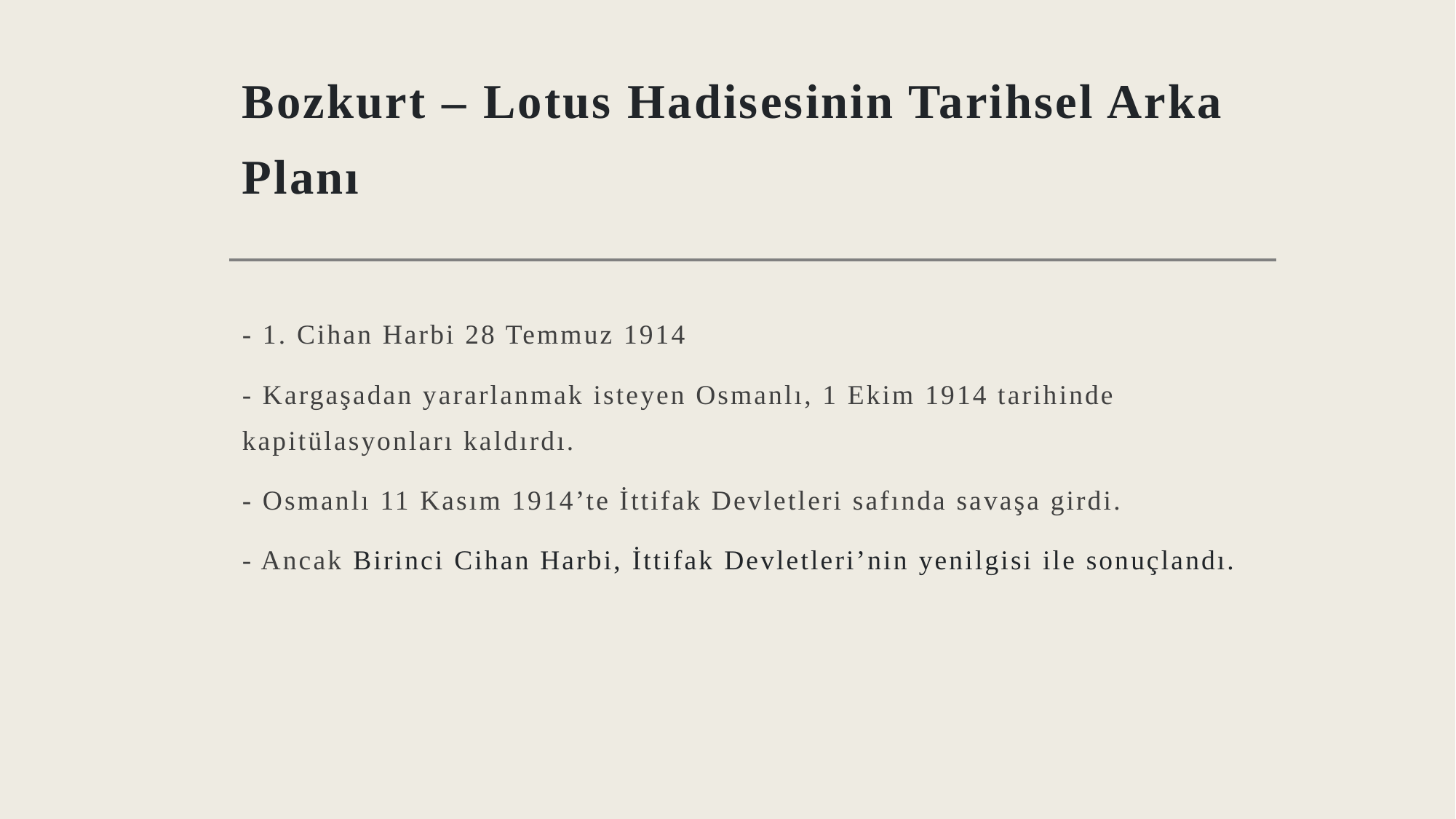

# Bozkurt – Lotus Hadisesinin Tarihsel Arka Planı
- 1. Cihan Harbi 28 Temmuz 1914
- Kargaşadan yararlanmak isteyen Osmanlı, 1 Ekim 1914 tarihinde kapitülasyonları kaldırdı.
- Osmanlı 11 Kasım 1914’te İttifak Devletleri safında savaşa girdi.
- Ancak Birinci Cihan Harbi, İttifak Devletleri’nin yenilgisi ile sonuçlandı.